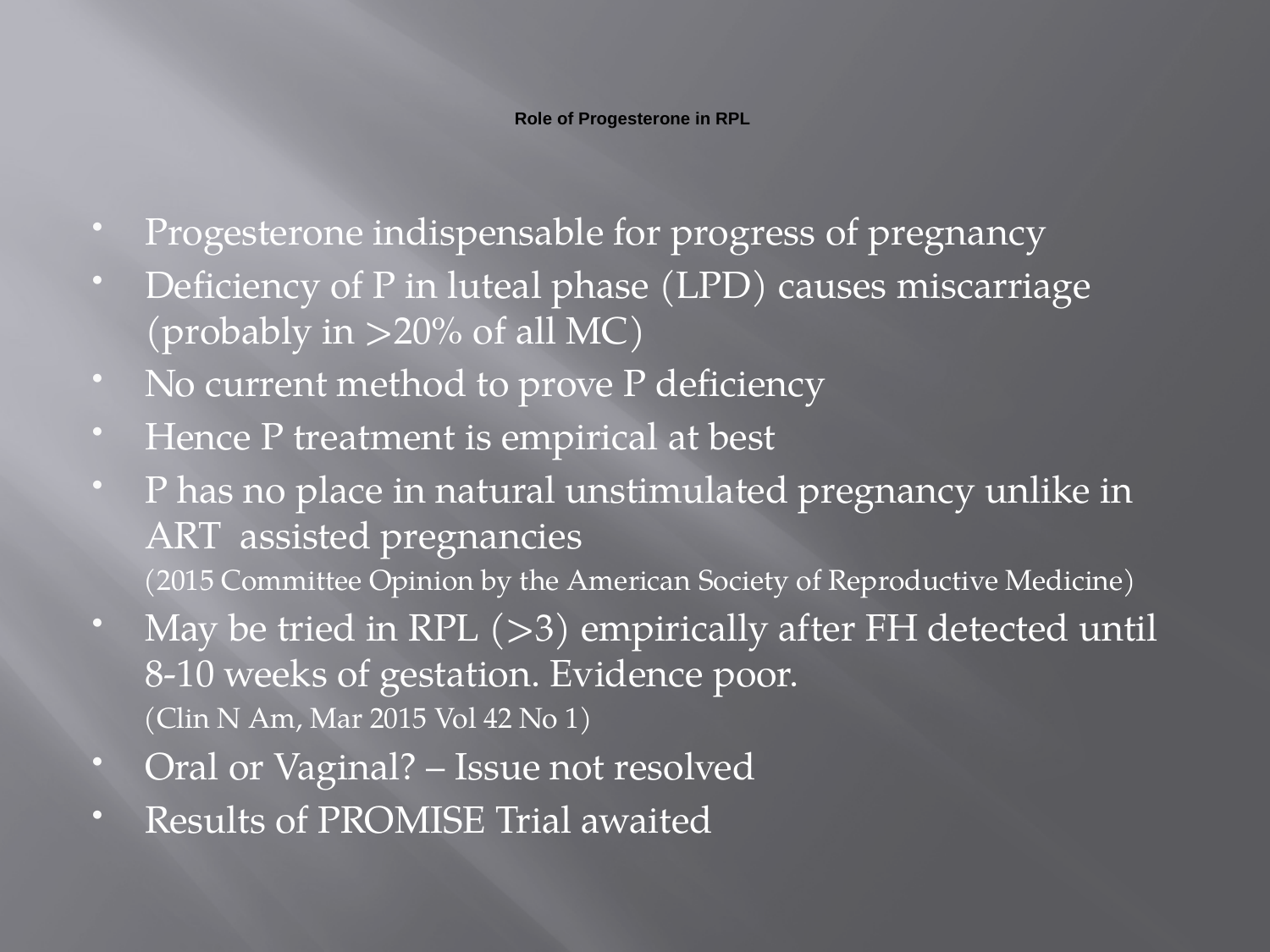

# Role of Progesterone in RPL
Progesterone indispensable for progress of pregnancy
Deficiency of P in luteal phase (LPD) causes miscarriage  (probably in >20% of all MC)
No current method to prove P deficiency
Hence P treatment is empirical at best
P has no place in natural unstimulated pregnancy unlike in ART  assisted pregnancies
       (2015 Committee Opinion by the American Society of Reproductive Medicine)
May be tried in RPL (>3) empirically after FH detected until 8-10 weeks of gestation. Evidence poor.
       (Clin N Am, Mar 2015 Vol 42 No 1)
Oral or Vaginal? – Issue not resolved
Results of PROMISE Trial awaited